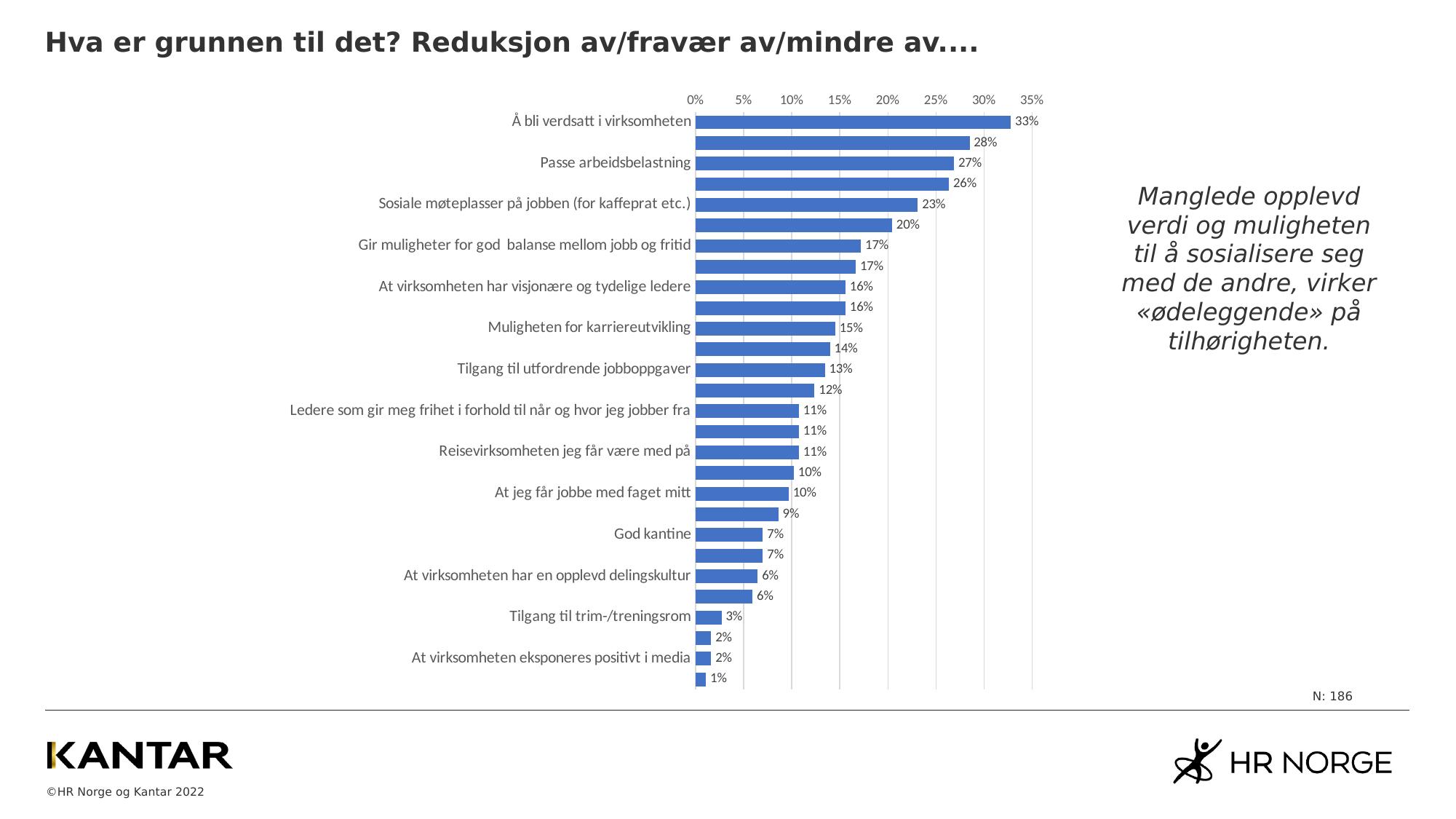

# Hva er grunnen til det? Reduksjon av/fravær av/mindre av....

### Chart

| Category |  |
|---|---|
| Å bli verdsatt i virksomheten | 0.3279569892473117 |
| Ledere som stoler på meg og verdsetter meg | 0.2849462365591399 |
| Passe arbeidsbelastning | 0.2688172043010752 |
| Den lønnen jeg har | 0.26344086021505386 |
| Sosiale møteplasser på jobben (for kaffeprat etc.) | 0.23118279569892478 |
| Ledere som setter tydelige mål og avklarer forventninger | 0.20430107526881708 |
| Gir muligheter for god  balanse mellom jobb og fritid | 0.17204301075268824 |
| Flinke folk å jobbe sammen med | 0.1666666666666667 |
| At virksomheten har visjonære og tydelige ledere | 0.15591397849462368 |
| Støtte fra kollegaer | 0.1559139784946236 |
| Muligheten for karriereutvikling | 0.14516129032258066 |
| At jeg får tilført kompetanse fra andre kolleger i jobben | 0.13978494623655915 |
| Tilgang til utfordrende jobboppgaver | 0.13440860215053765 |
| Bare det å jobbe i virksomheten i seg selv | 0.12365591397849462 |
| Ledere som gir meg frihet i forhold til når og hvor jeg jobber fra | 0.10752688172043014 |
| Sosale aktiviteter som vin/kunst-lotteri, lønningspils etc. | 0.10752688172043012 |
| Reisevirksomheten jeg får være med på | 0.1075268817204301 |
| At jeg har eget kontor/kontorplass (for de som har den typer jobber) | 0.10215053763440861 |
| At jeg får jobbe med faget mitt | 0.09677419354838711 |
| Kunden(e) (intern/eksternt) som jeg jobber for | 0.08602150537634409 |
| God kantine | 0.0698924731182796 |
| At jeg får jobbe med virksomhetens kjernevirksomhet | 0.06989247311827956 |
| At virksomheten har en opplevd delingskultur | 0.06451612903225806 |
| Virksomhetens samfunnsnytte | 0.05913978494623655 |
| Tilgang til trim-/treningsrom | 0.026881720430107527 |
| Profilering i lokalmiljøet | 0.01612903225806453 |
| At virksomheten eksponeres positivt i media | 0.01612903225806452 |
| At virksomheten står for en uttalt miljøprofil | 0.01075268817204301 |
Manglede opplevd verdi og muligheten til å sosialisere seg med de andre, virker «ødeleggende» på tilhørigheten.
N: 186